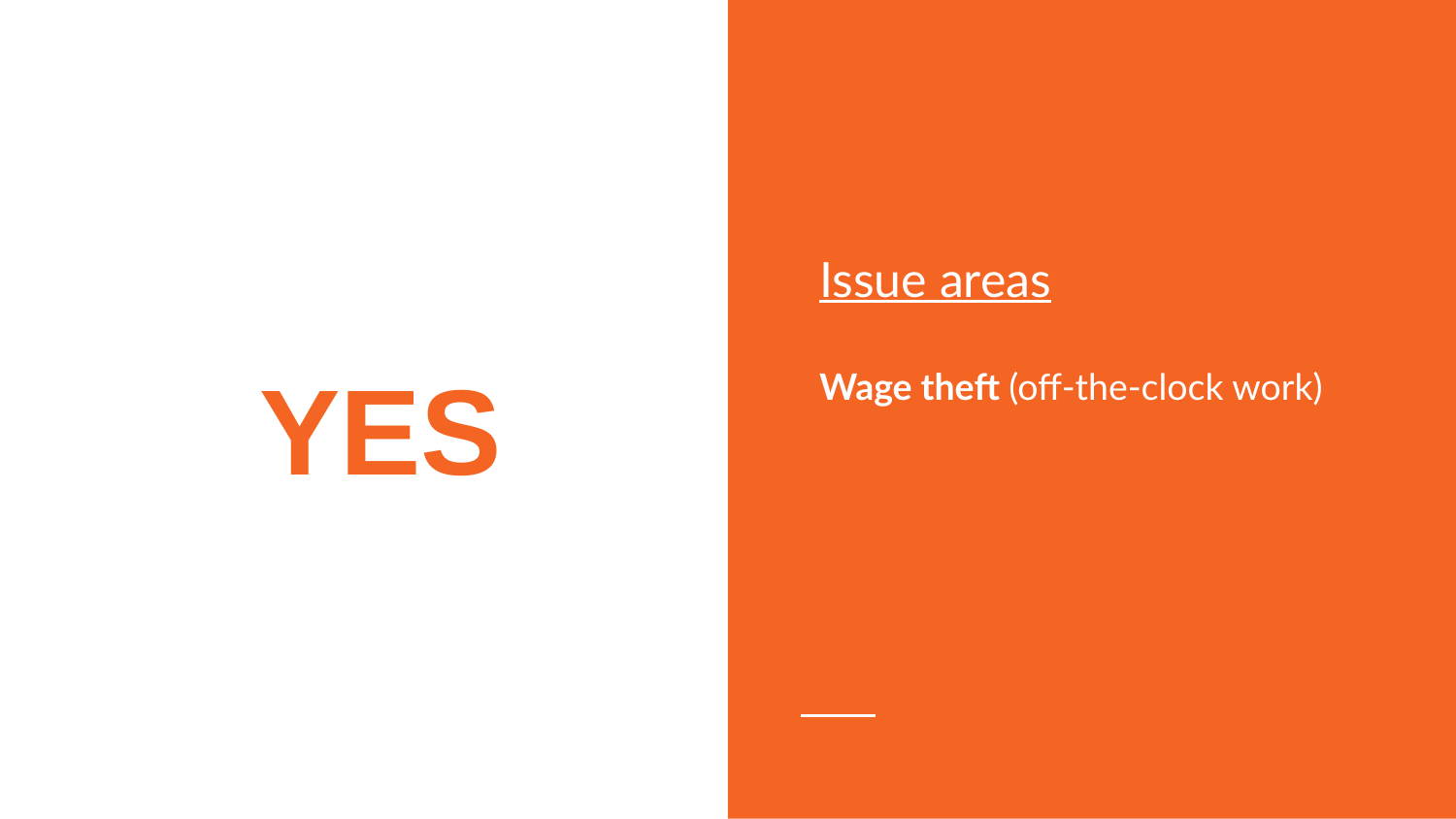

Issue areas

Wage theft (off-the-clock work)

# YES